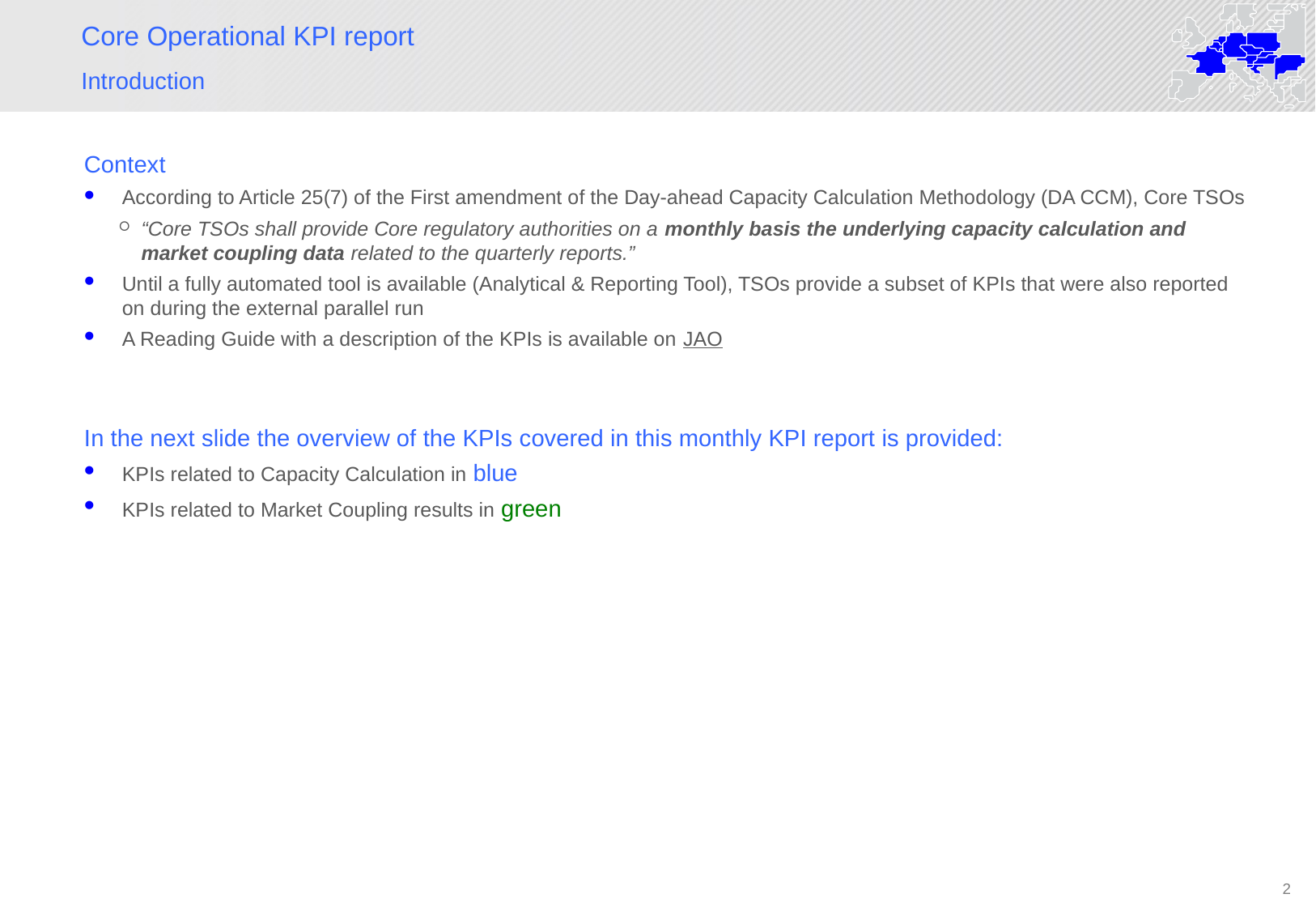

# Core Operational KPI report
Introduction
Context
According to Article 25(7) of the First amendment of the Day-ahead Capacity Calculation Methodology (DA CCM), Core TSOs
“Core TSOs shall provide Core regulatory authorities on a monthly basis the underlying capacity calculation and market coupling data related to the quarterly reports.”
Until a fully automated tool is available (Analytical & Reporting Tool), TSOs provide a subset of KPIs that were also reported on during the external parallel run
A Reading Guide with a description of the KPIs is available on JAO

In the next slide the overview of the KPIs covered in this monthly KPI report is provided:
KPIs related to Capacity Calculation in blue
KPIs related to Market Coupling results in green

2